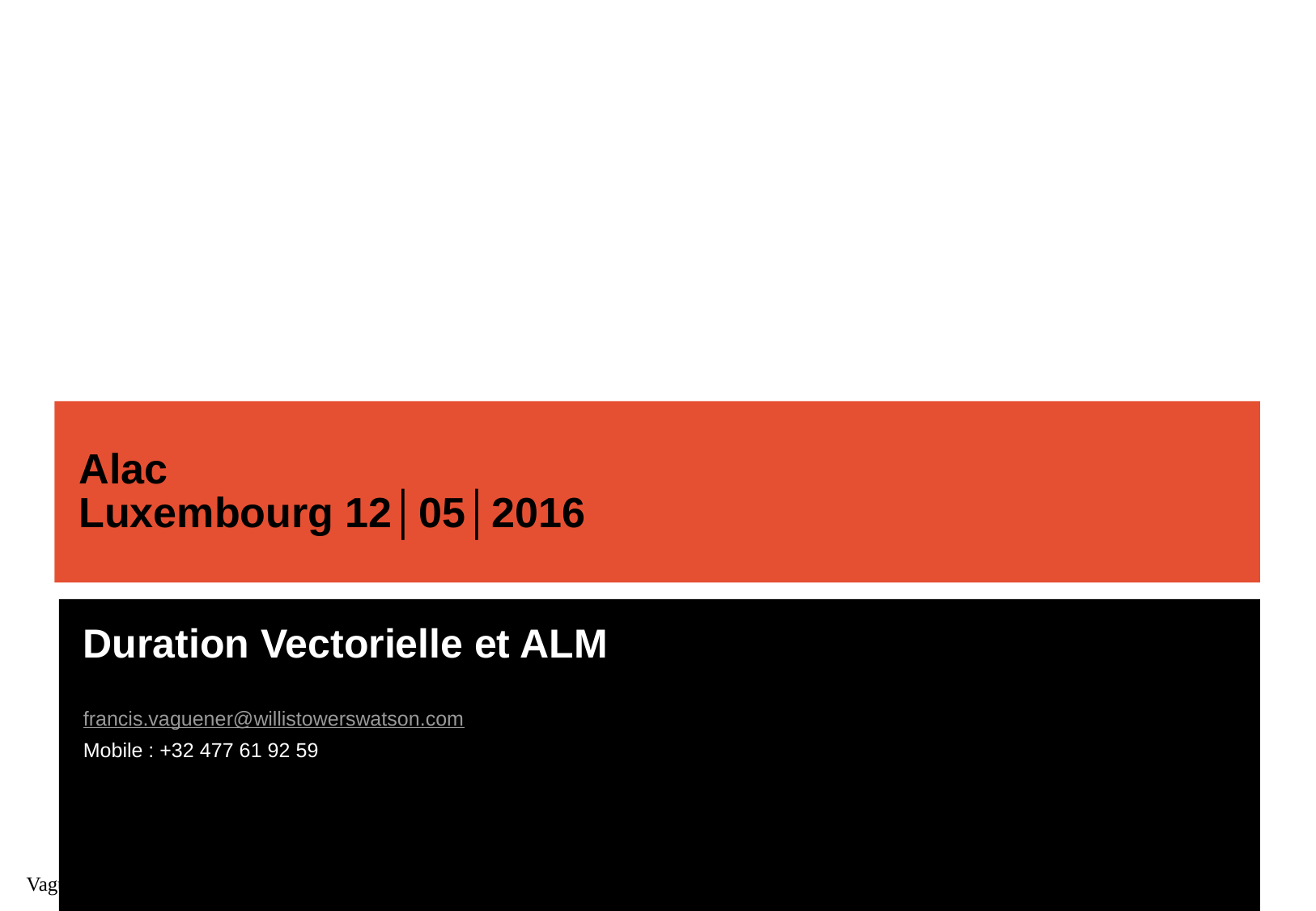

Alac
Luxembourg 12│05│2016

Duration Vectorielle et ALM

francis.vaguener@willistowerswatson.com
Mobile : +32 477 61 92 59

1